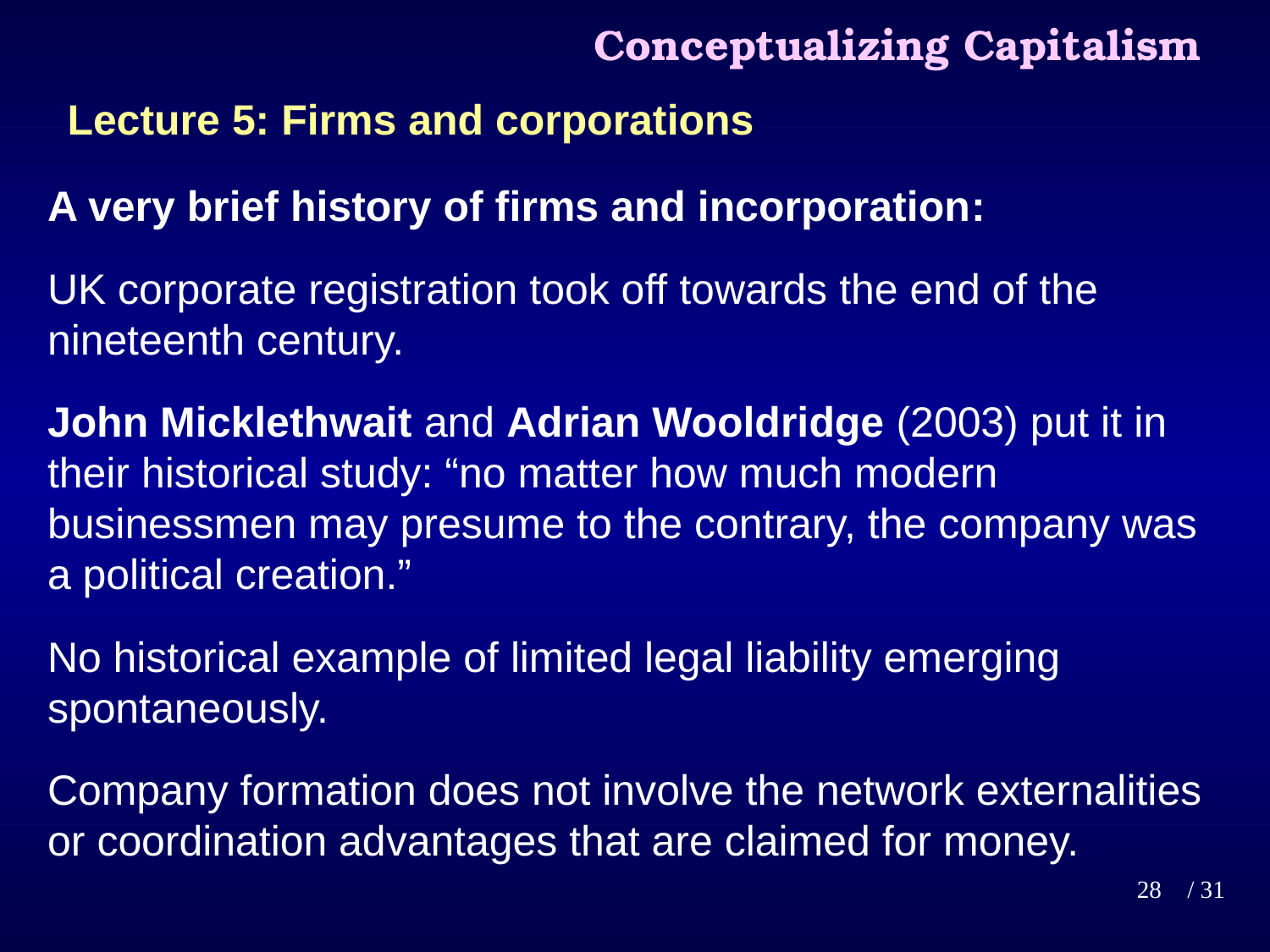

# Conceptualizing Capitalism
Lecture 5: Firms and corporations
A very brief history of firms and incorporation:
UK corporate registration took off towards the end of the nineteenth century.
John Micklethwait and Adrian Wooldridge (2003) put it in their historical study: “no matter how much modern businessmen may presume to the contrary, the company was a political creation.”
No historical example of limited legal liability emerging spontaneously.
Company formation does not involve the network externalities or coordination advantages that are claimed for money.
28
/ 31